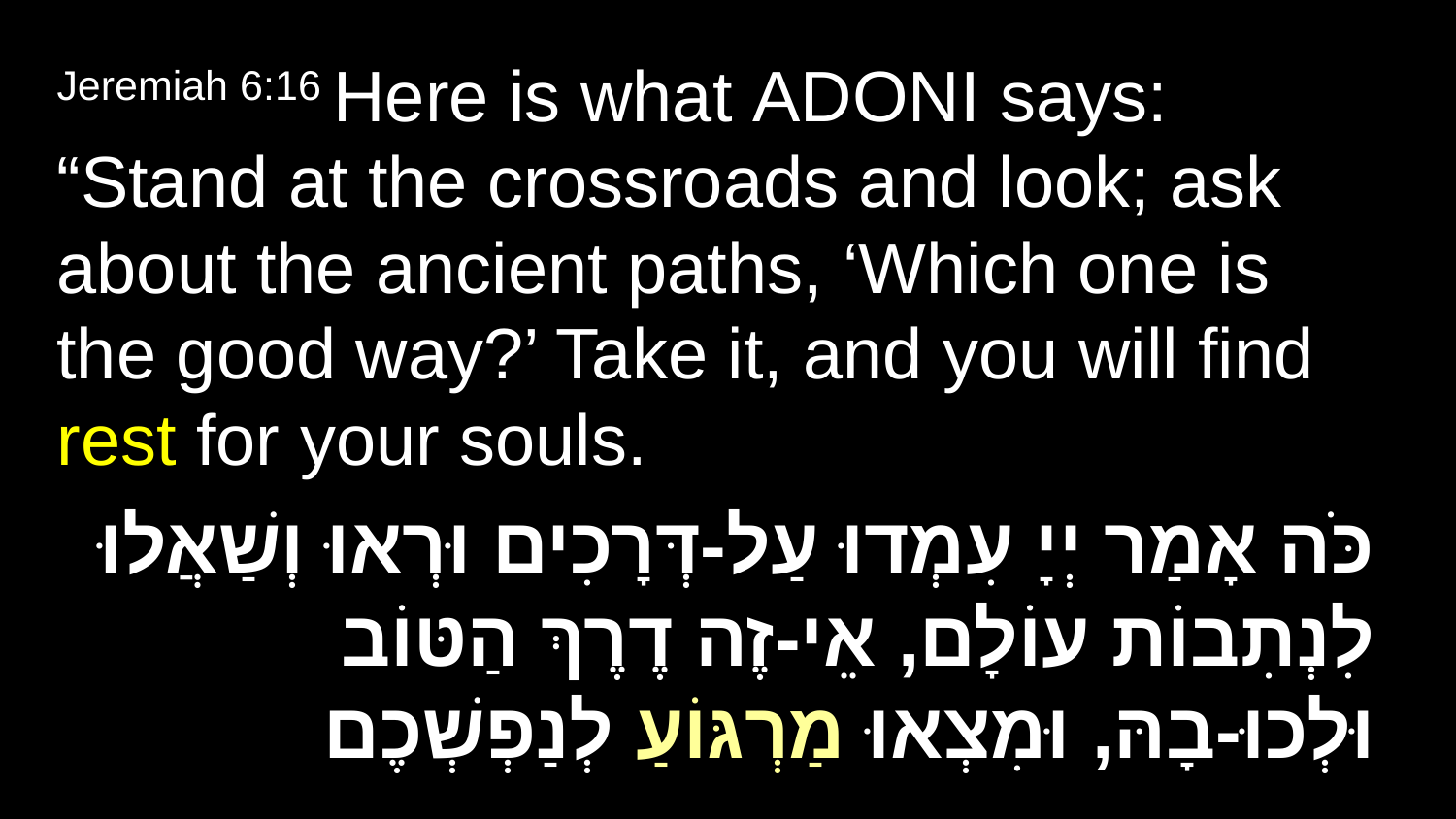

Jeremiah 6:16 Here is what Adoni says: “Stand at the crossroads and look; ask about the ancient paths, ‘Which one is the good way?’ Take it, and you will find rest for your souls.
כֹּה אָמַר יְיָ עִמְדוּ עַל-דְּרָכִים וּרְאוּ וְשַׁאֲלוּ לִנְתִבוֹת עוֹלָם, אֵי-זֶה דֶרֶךְ הַטּוֹב וּלְכוּ-בָהּ, וּמִצְאוּ מַרְגּוֹעַ לְנַפְשְׁכֶם